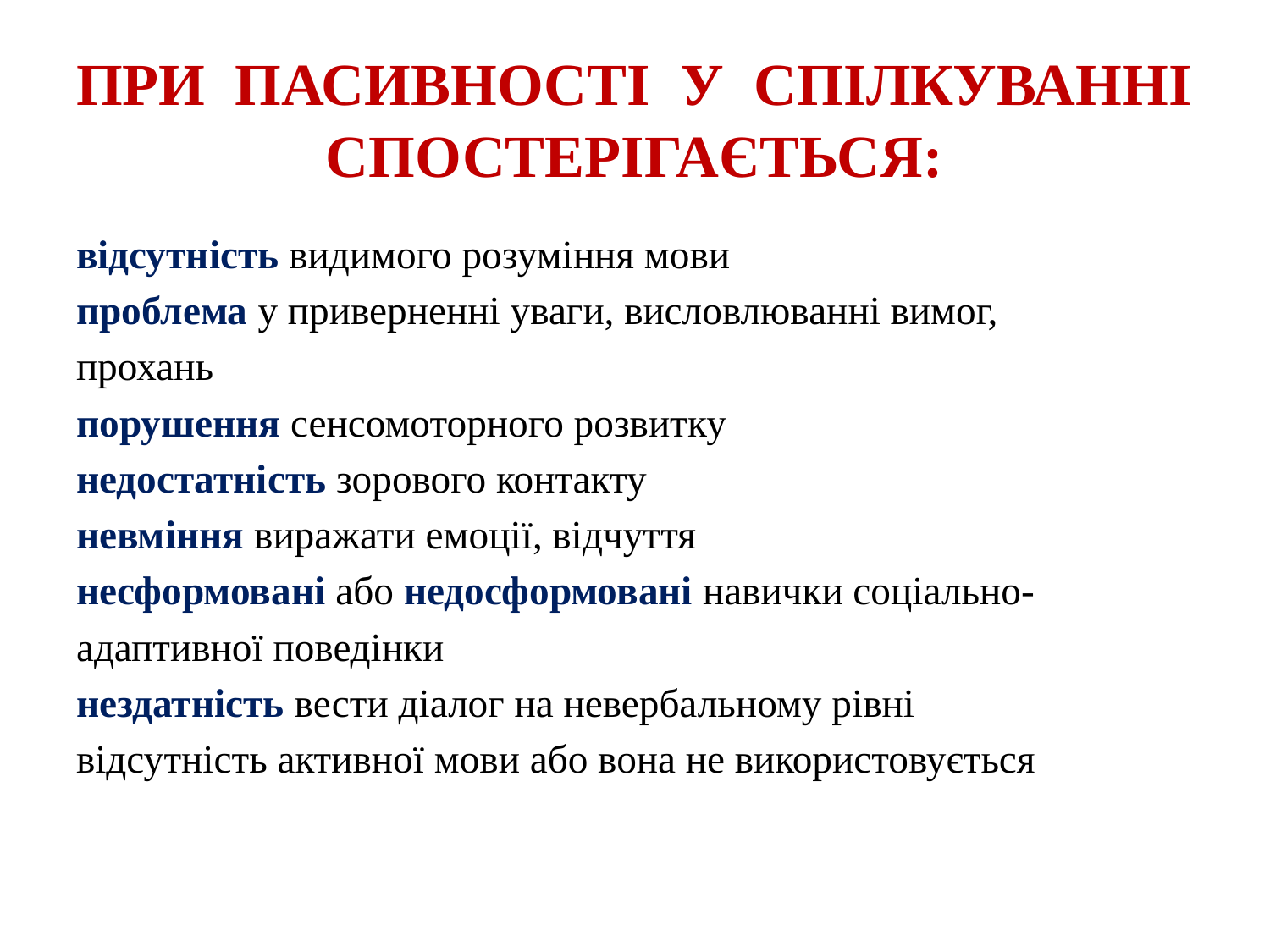

# ПРИ  ПАСИВНОСТІ  У  СПІЛКУВАННІ СПОСТЕРІГАЄТЬСЯ:
відсутність видимого розуміння мови
проблема у приверненні уваги, висловлюванні вимог,
прохань
порушення сенсомоторного розвитку
недостатність зорового контакту
невміння виражати емоції, відчуття
несформовані або недосформовані навички соціально-
адаптивної поведінки
нездатність вести діалог на невербальному рівні
відсутність активної мови або вона не використовується